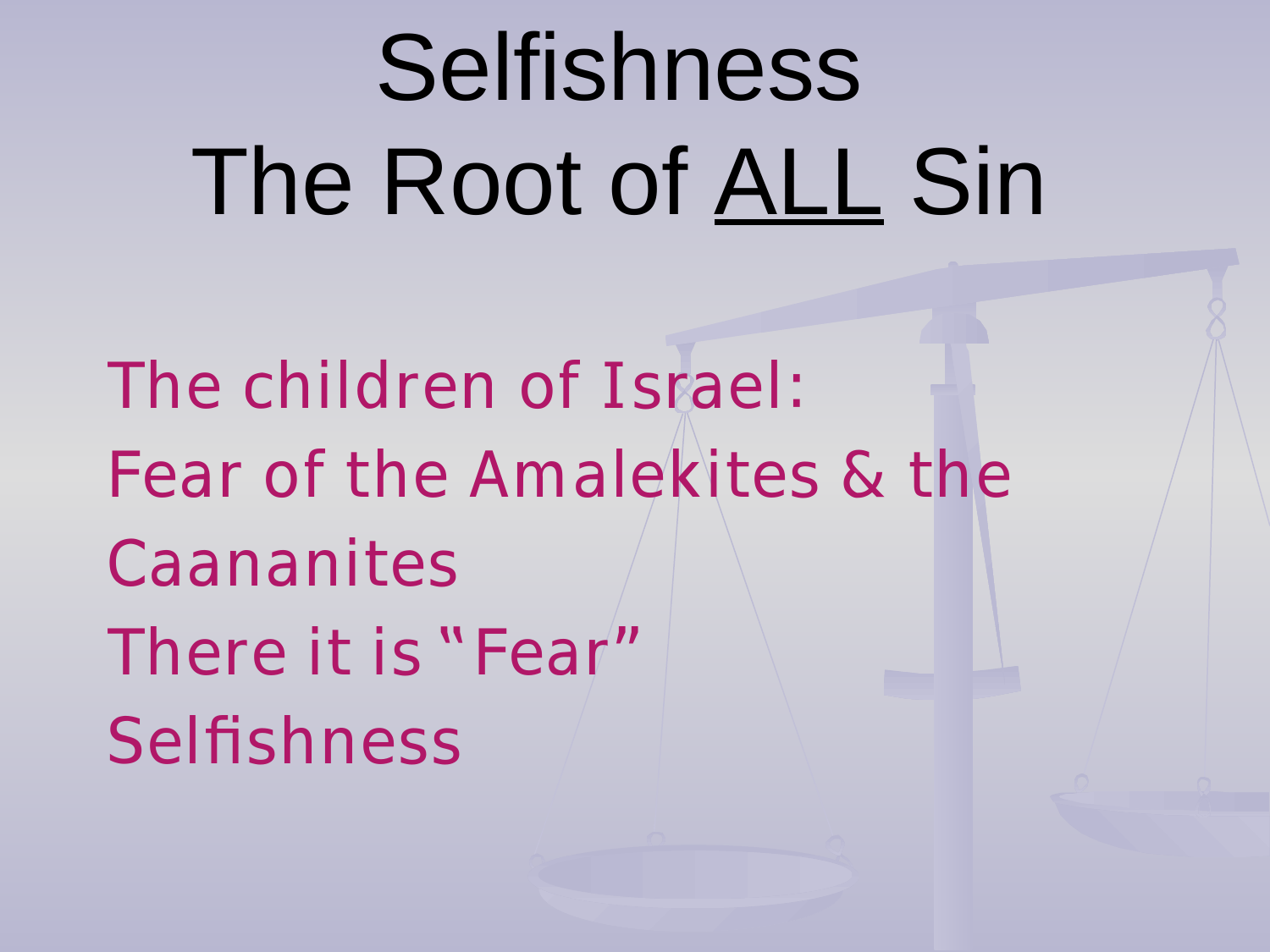

# Selfishness The Root of ALL Sin
The children of Israel:
Fear of the Amalekites & the
Caananites
There it is “Fear”
Selfishness